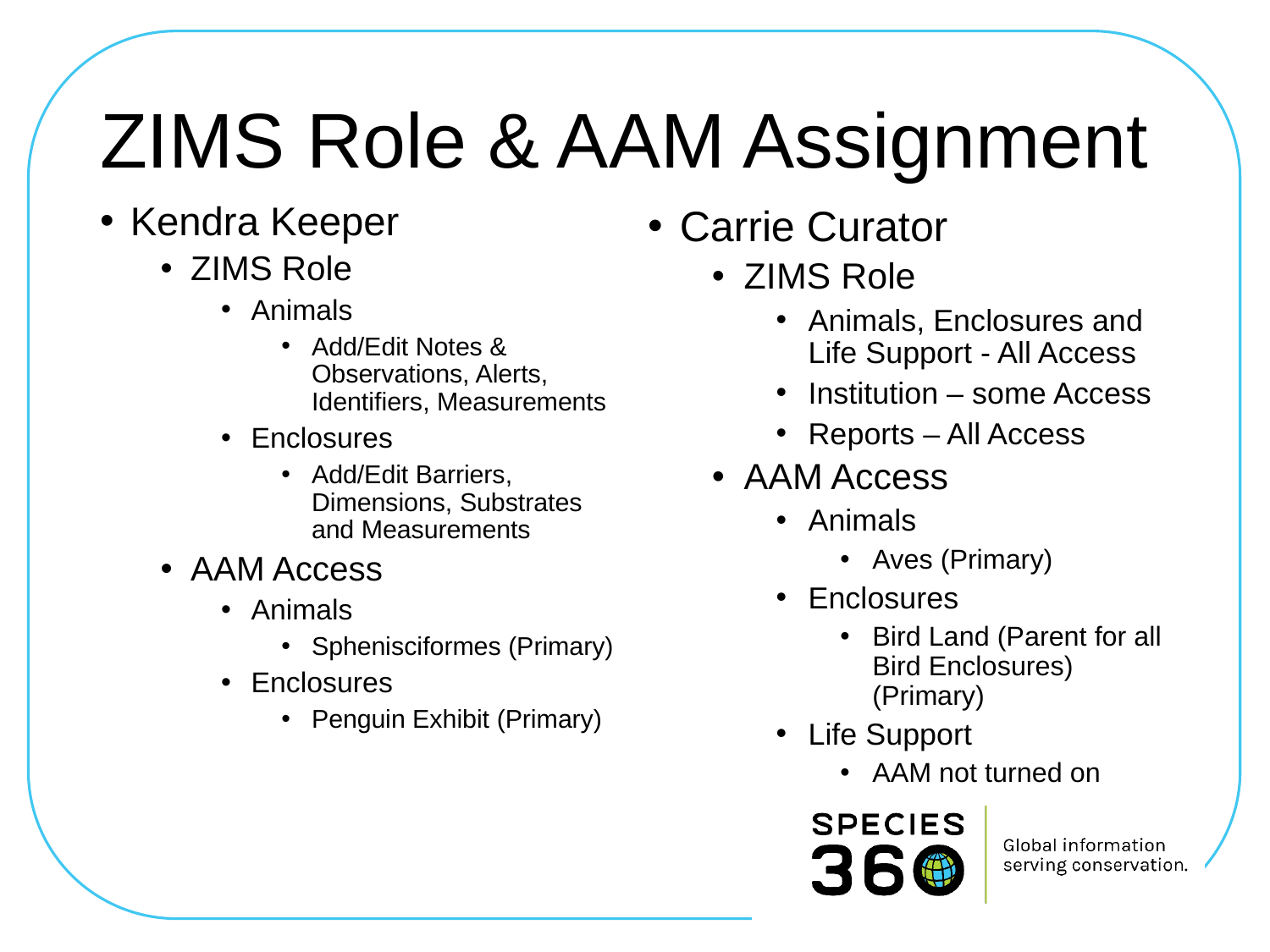

# ZIMS Role & AAM Assignment
Kendra Keeper
ZIMS Role
Animals
Add/Edit Notes & Observations, Alerts, Identifiers, Measurements
Enclosures
Add/Edit Barriers, Dimensions, Substrates and Measurements
AAM Access
Animals
Sphenisciformes (Primary)
Enclosures
Penguin Exhibit (Primary)
Carrie Curator
ZIMS Role
Animals, Enclosures and Life Support - All Access
Institution – some Access
Reports – All Access
AAM Access
Animals
Aves (Primary)
Enclosures
Bird Land (Parent for all Bird Enclosures) (Primary)
Life Support
AAM not turned on